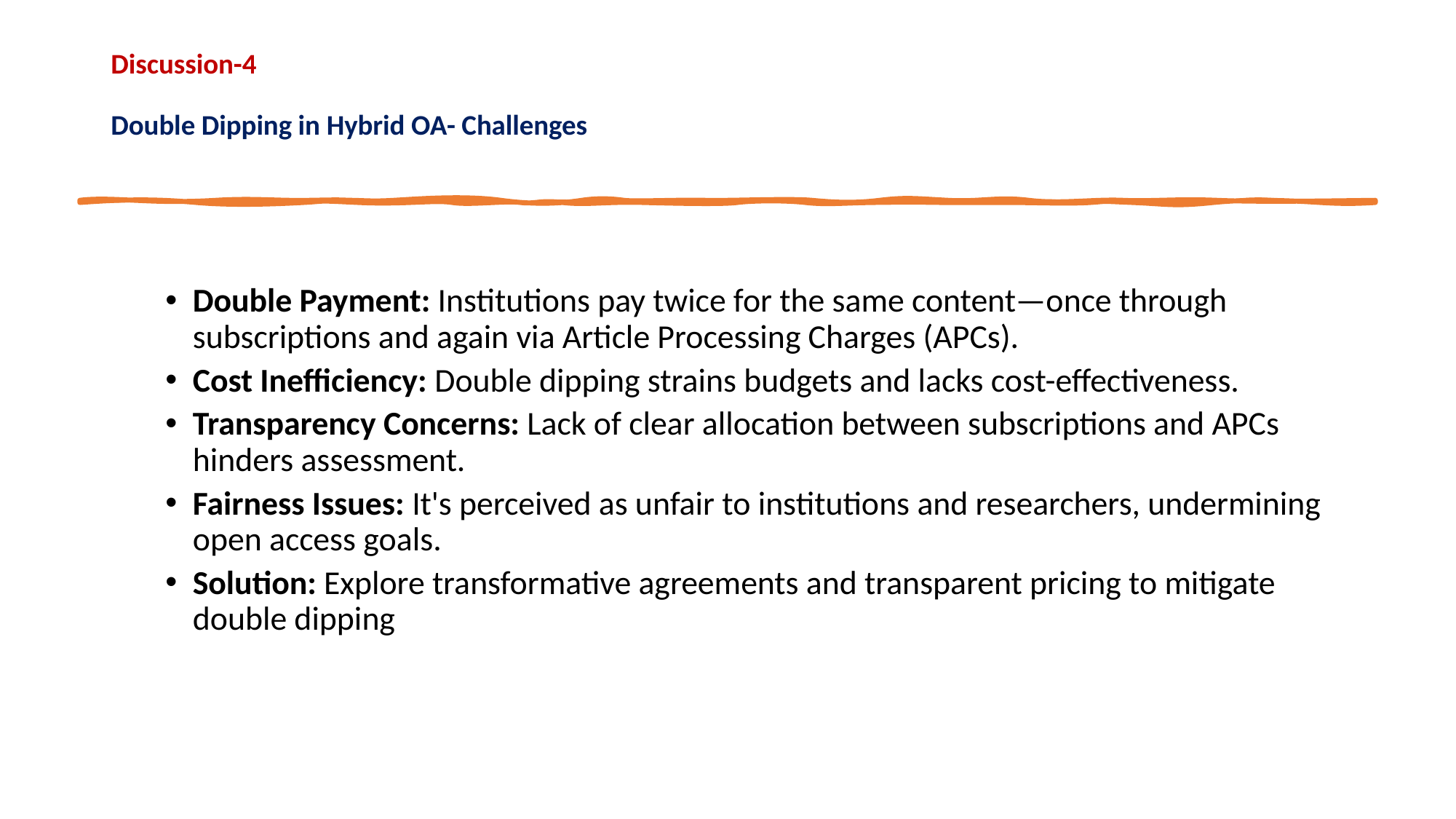

# Discussion-4 Double Dipping in Hybrid OA- Challenges

Double Payment: Institutions pay twice for the same content—once through subscriptions and again via Article Processing Charges (APCs).
Cost Inefficiency: Double dipping strains budgets and lacks cost-effectiveness.
Transparency Concerns: Lack of clear allocation between subscriptions and APCs hinders assessment.
Fairness Issues: It's perceived as unfair to institutions and researchers, undermining open access goals.
Solution: Explore transformative agreements and transparent pricing to mitigate double dipping